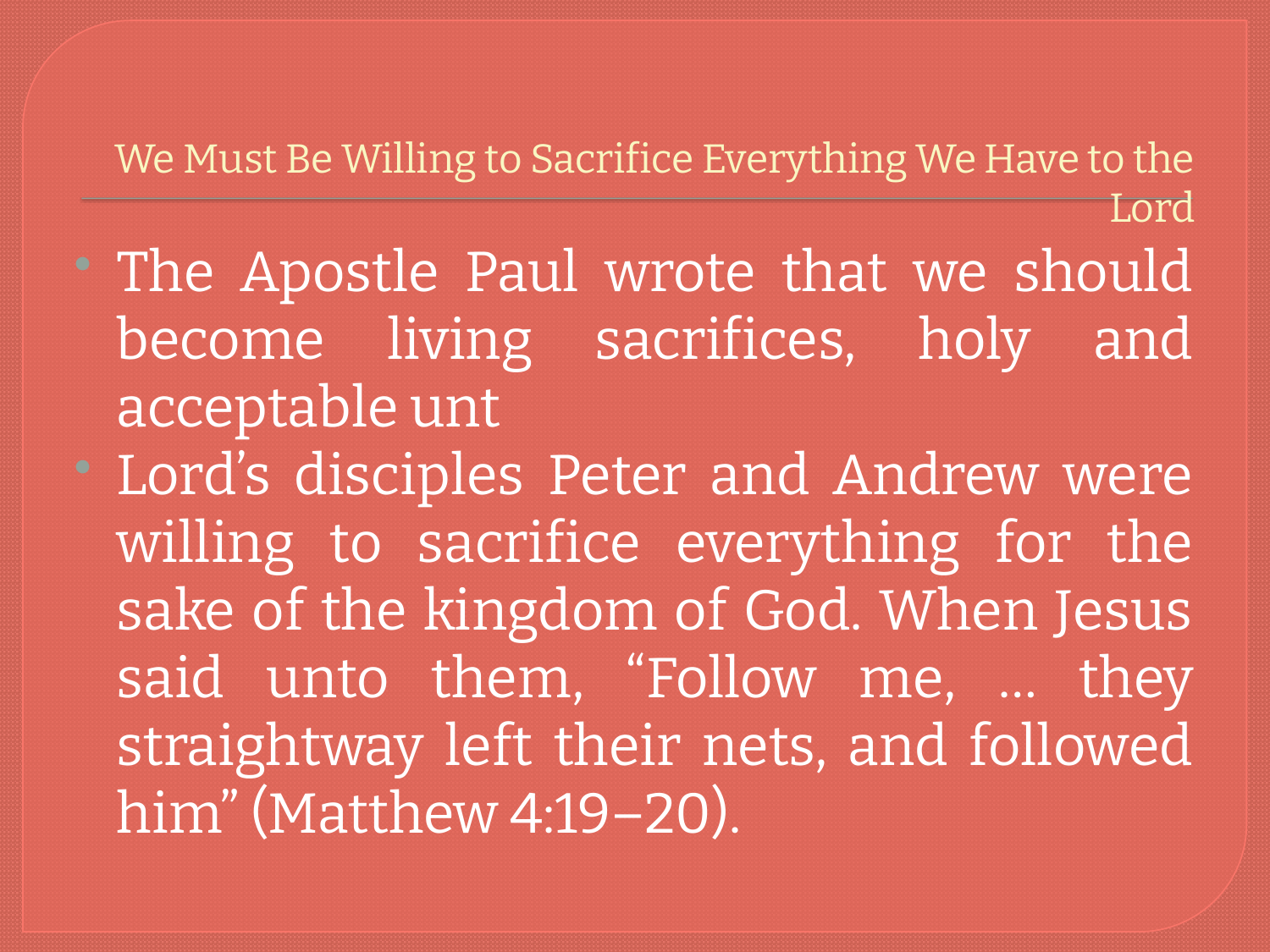

# We Must Be Willing to Sacrifice Everything We Have to the Lord
The Apostle Paul wrote that we should become living sacrifices, holy and acceptable unt
Lord’s disciples Peter and Andrew were willing to sacrifice everything for the sake of the kingdom of God. When Jesus said unto them, “Follow me, … they straightway left their nets, and followed him” (Matthew 4:19–20).